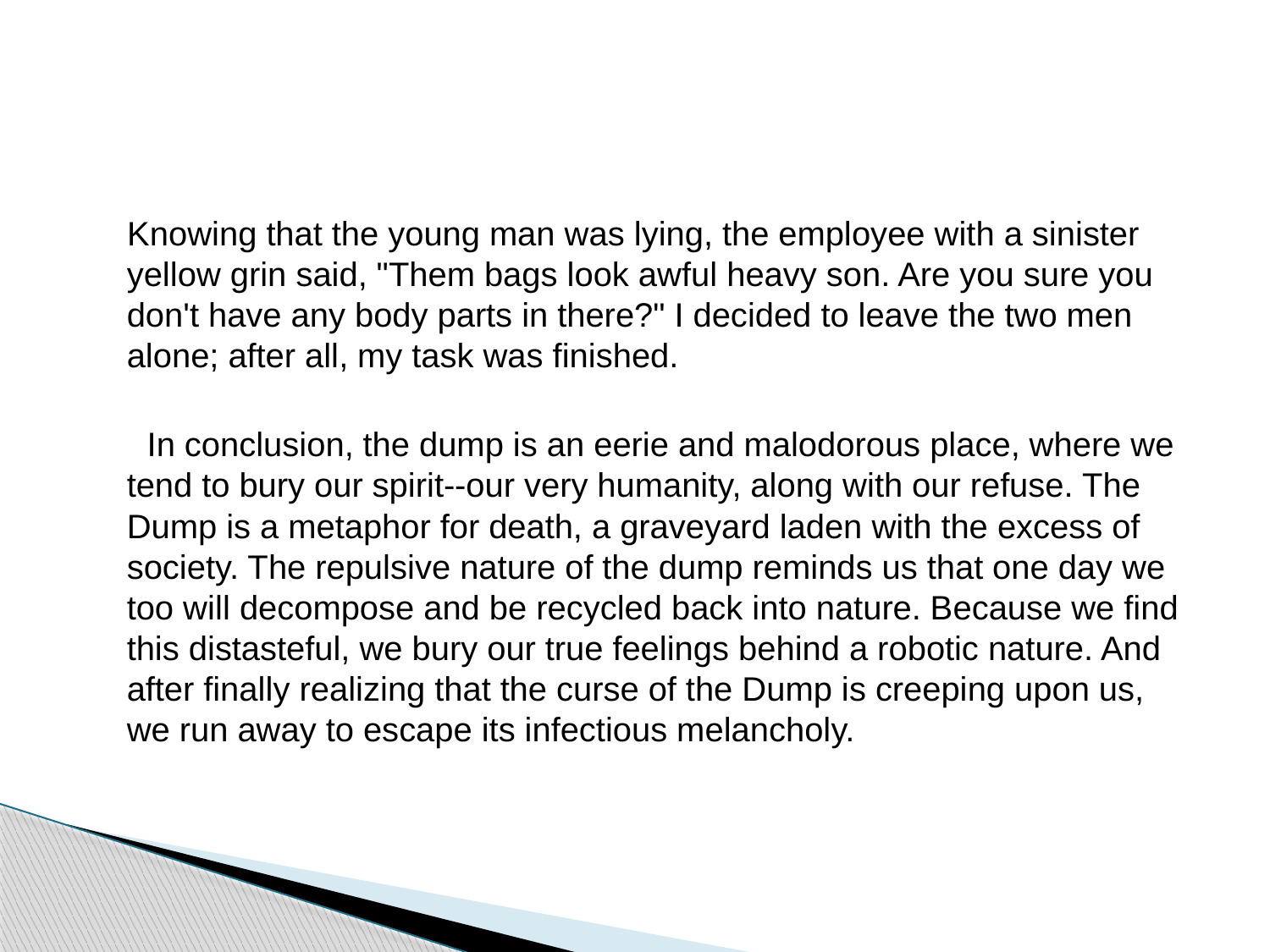

#
     Knowing that the young man was lying, the employee with a sinister yellow grin said, "Them bags look awful heavy son. Are you sure you don't have any body parts in there?" I decided to leave the two men alone; after all, my task was finished.

      In conclusion, the dump is an eerie and malodorous place, where we tend to bury our spirit--our very humanity, along with our refuse. The Dump is a metaphor for death, a graveyard laden with the excess of society. The repulsive nature of the dump reminds us that one day we too will decompose and be recycled back into nature. Because we find this distasteful, we bury our true feelings behind a robotic nature. And after finally realizing that the curse of the Dump is creeping upon us, we run away to escape its infectious melancholy.